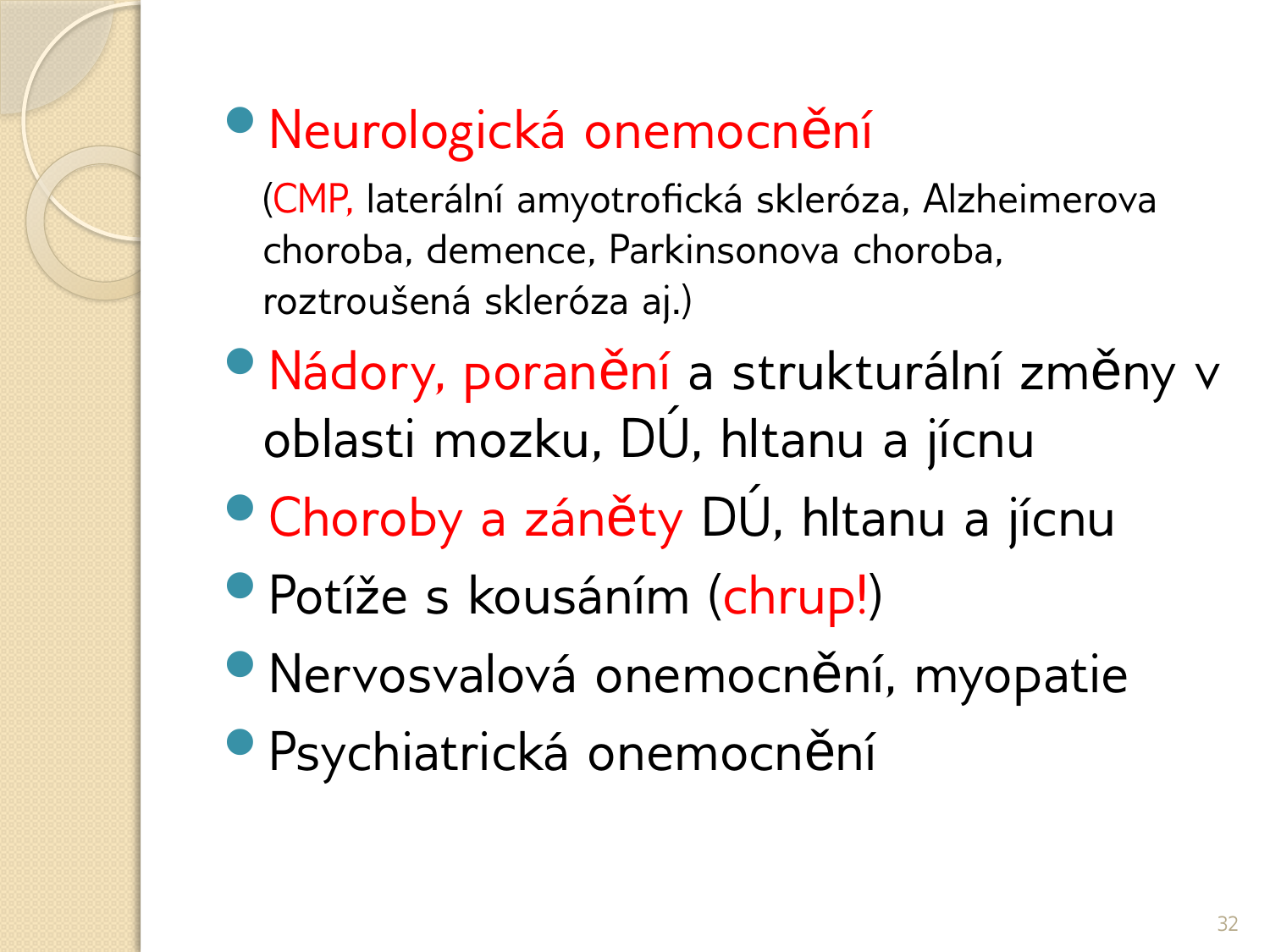

Neurologická onemocnění
	(CMP, laterální amyotrofická skleróza, Alzheimerova choroba, demence, Parkinsonova choroba, roztroušená skleróza aj.)
Nádory, poranění a strukturální změny v oblasti mozku, DÚ, hltanu a jícnu
Choroby a záněty DÚ, hltanu a jícnu
Potíže s kousáním (chrup!)
Nervosvalová onemocnění, myopatie
Psychiatrická onemocnění

32